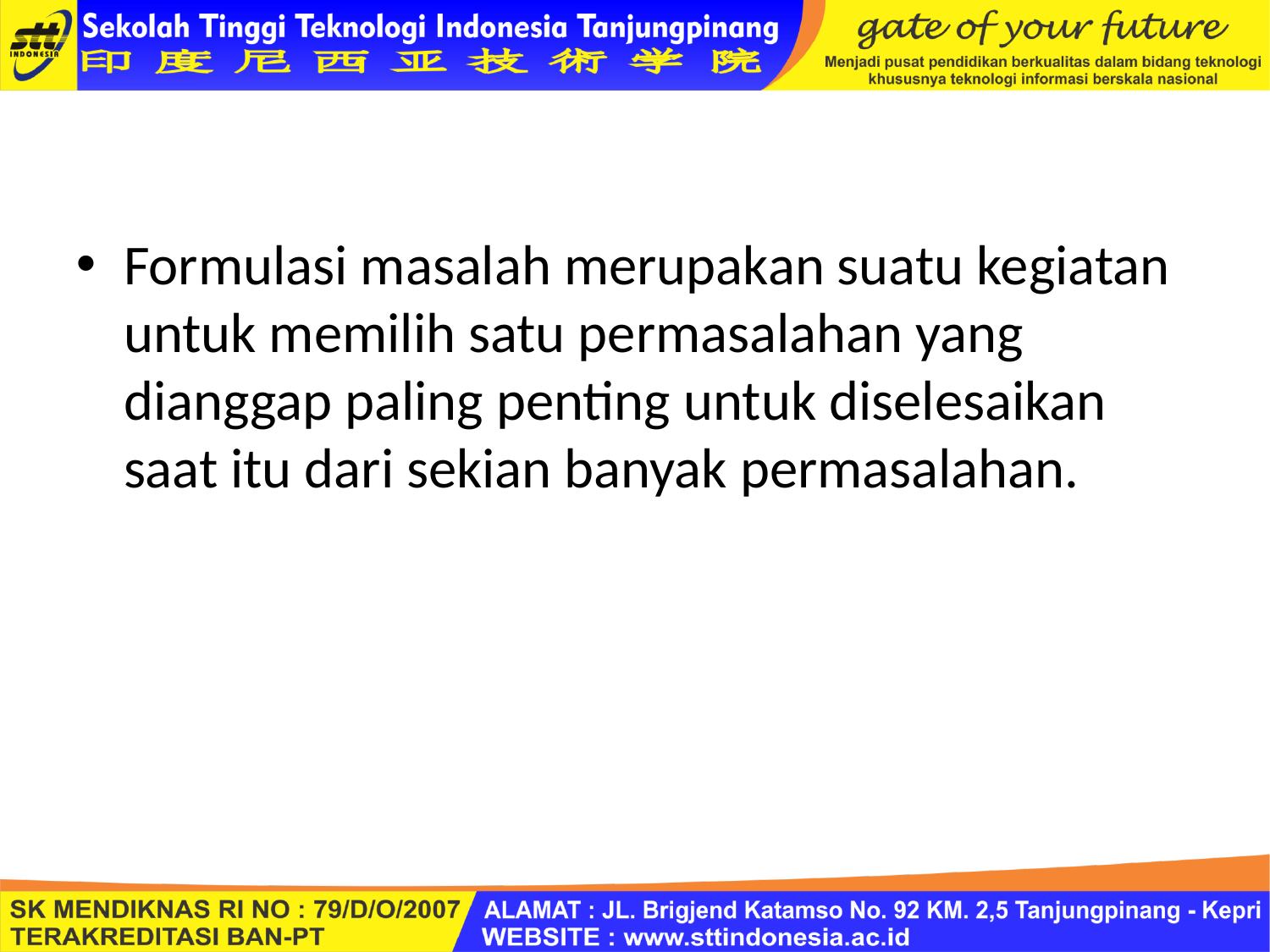

#
Formulasi masalah merupakan suatu kegiatan untuk memilih satu permasalahan yang dianggap paling penting untuk diselesaikan saat itu dari sekian banyak permasalahan.